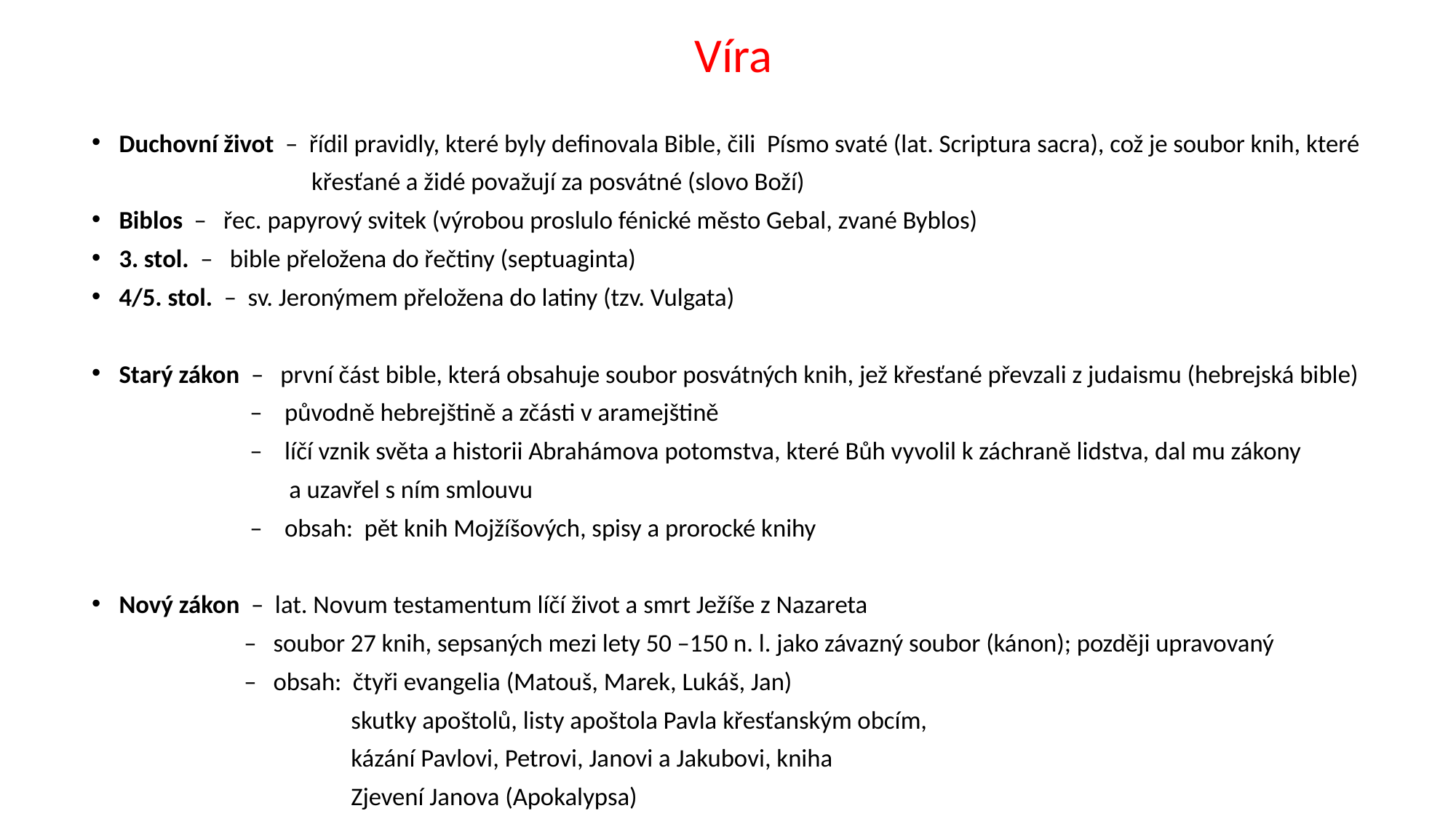

# Víra
Duchovní život  –  řídil pravidly, které byly definovala Bible, čili  Písmo svaté (lat. Scriptura sacra), což je soubor knih, které
                                       křesťané a židé považují za posvátné (slovo Boží)
Biblos  –   řec. papyrový svitek (výrobou proslulo fénické město Gebal, zvané Byblos)
3. stol.  –   bible přeložena do řečtiny (septuaginta)
4/5. stol.  –  sv. Jeronýmem přeložena do latiny (tzv. Vulgata)

Starý zákon  –   první část bible, která obsahuje soubor posvátných knih, jež křesťané převzali z judaismu (hebrejská bible)
                            –    původně hebrejštině a zčásti v aramejštině
                            –    líčí vznik světa a historii Abrahámova potomstva, které Bůh vyvolil k záchraně lidstva, dal mu zákony
                                   a uzavřel s ním smlouvu
                            –    obsah:  pět knih Mojžíšových, spisy a prorocké knihy

Nový zákon  –  lat. Novum testamentum líčí život a smrt Ježíše z Nazareta
                           –   soubor 27 knih, sepsaných mezi lety 50 –150 n. l. jako závazný soubor (kánon); později upravovaný
                           –   obsah:  čtyři evangelia (Matouš, Marek, Lukáš, Jan)
                                              skutky apoštolů, listy apoštola Pavla křesťanským obcím,
                                              kázání Pavlovi, Petrovi, Janovi a Jakubovi, kniha
                                              Zjevení Janova (Apokalypsa)